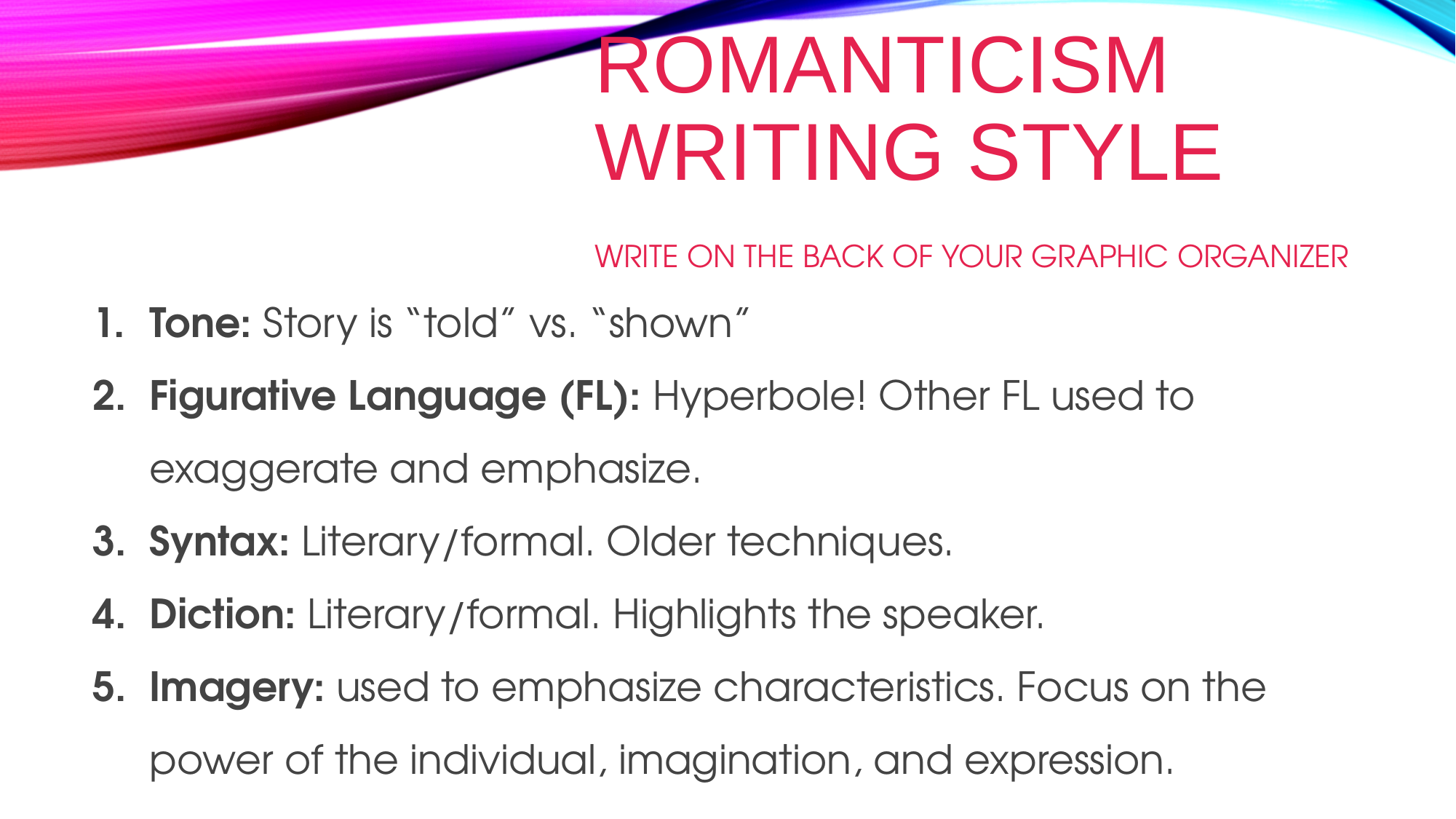

# Romanticism Writing Style
Write on the back of your graphic organizer
Tone: Story is “told” vs. “shown”
Figurative Language (FL): Hyperbole! Other FL used to exaggerate and emphasize.
Syntax: Literary/formal. Older techniques.
Diction: Literary/formal. Highlights the speaker.
Imagery: used to emphasize characteristics. Focus on the power of the individual, imagination, and expression.